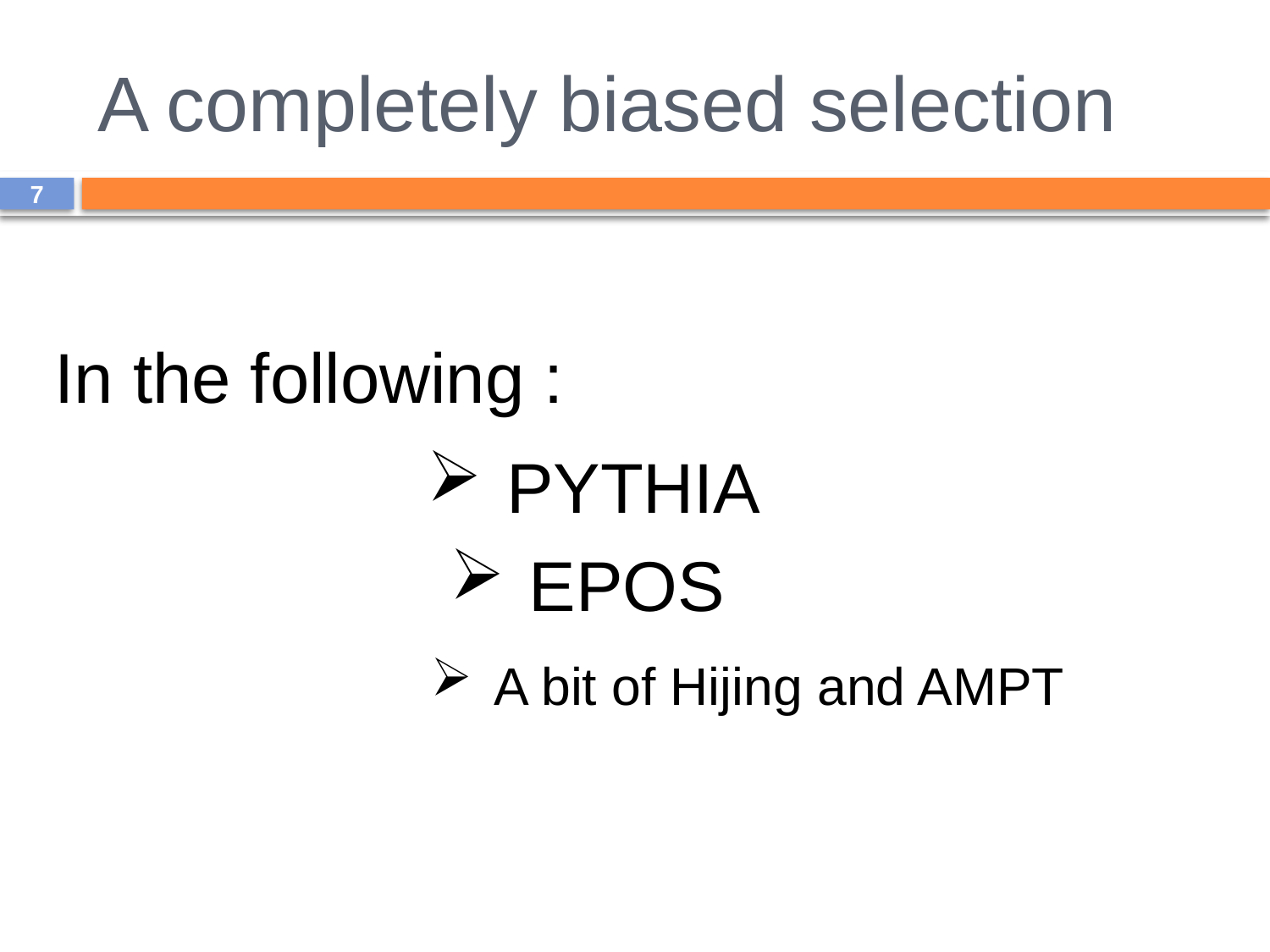

# A completely biased selection
7
In the following :
PYTHIA
EPOS
A bit of Hijing and AMPT